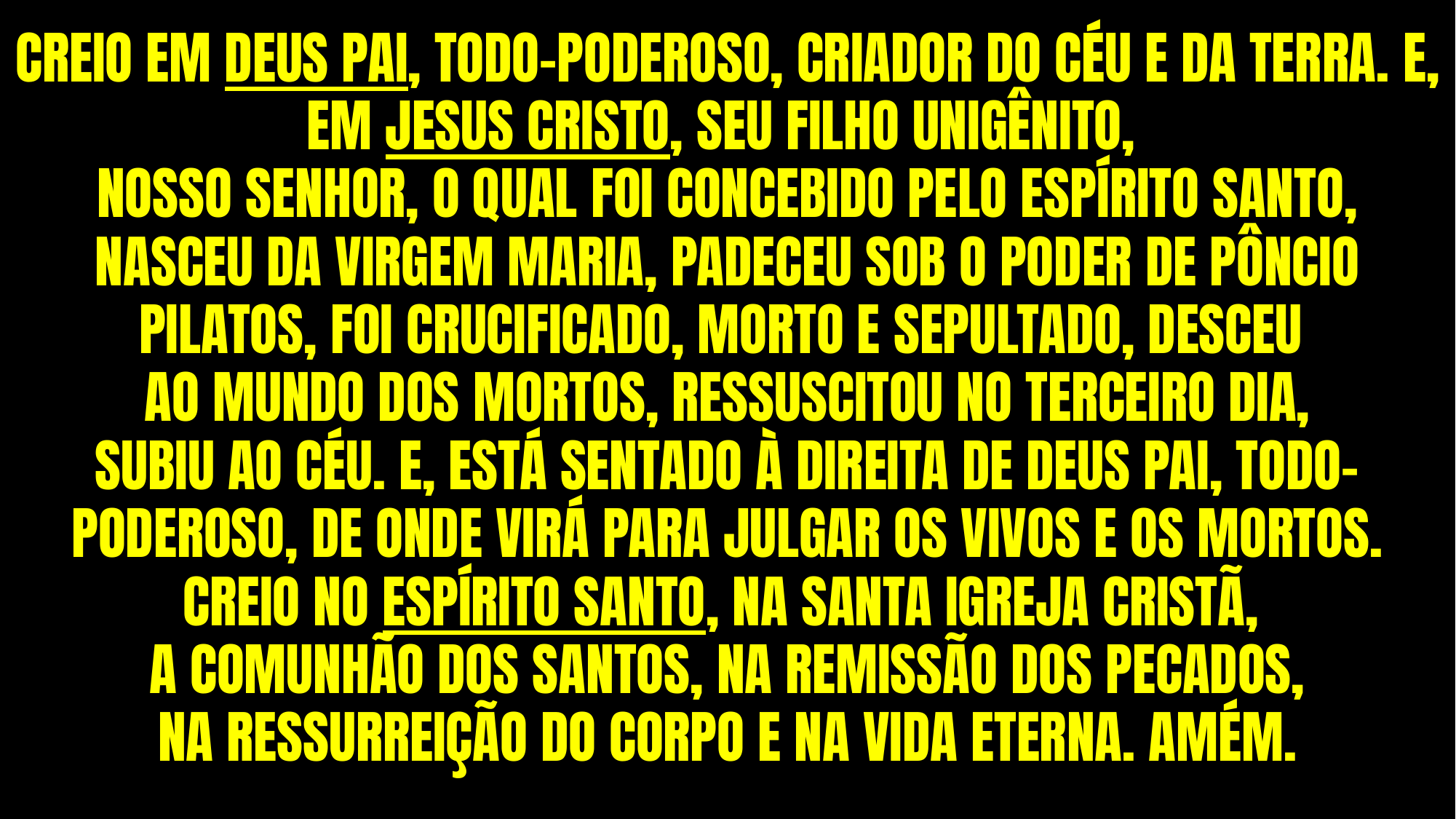

CREIO EM DEUS PAI, TODO-PODEROSO, CRIADOR DO CÉU E DA TERRA. E, EM JESUS CRISTO, SEU FILHO UNIGÊNITO,
NOSSO SENHOR, O QUAL FOI CONCEBIDO PELO ESPÍRITO SANTO,
NASCEU DA VIRGEM MARIA, PADECEU SOB O PODER DE PÔNCIO PILATOS, FOI CRUCIFICADO, MORTO E SEPULTADO, DESCEU
AO MUNDO DOS MORTOS, RESSUSCITOU NO TERCEIRO DIA,
SUBIU AO CÉU. E, ESTÁ SENTADO À DIREITA DE DEUS PAI, TODO-PODEROSO, DE ONDE VIRÁ PARA JULGAR OS VIVOS E OS MORTOS.
CREIO NO ESPÍRITO SANTO, NA SANTA IGREJA CRISTÃ,
A COMUNHÃO DOS SANTOS, NA REMISSÃO DOS PECADOS,
NA RESSURREIÇÃO DO CORPO E NA VIDA ETERNA. AMÉM.